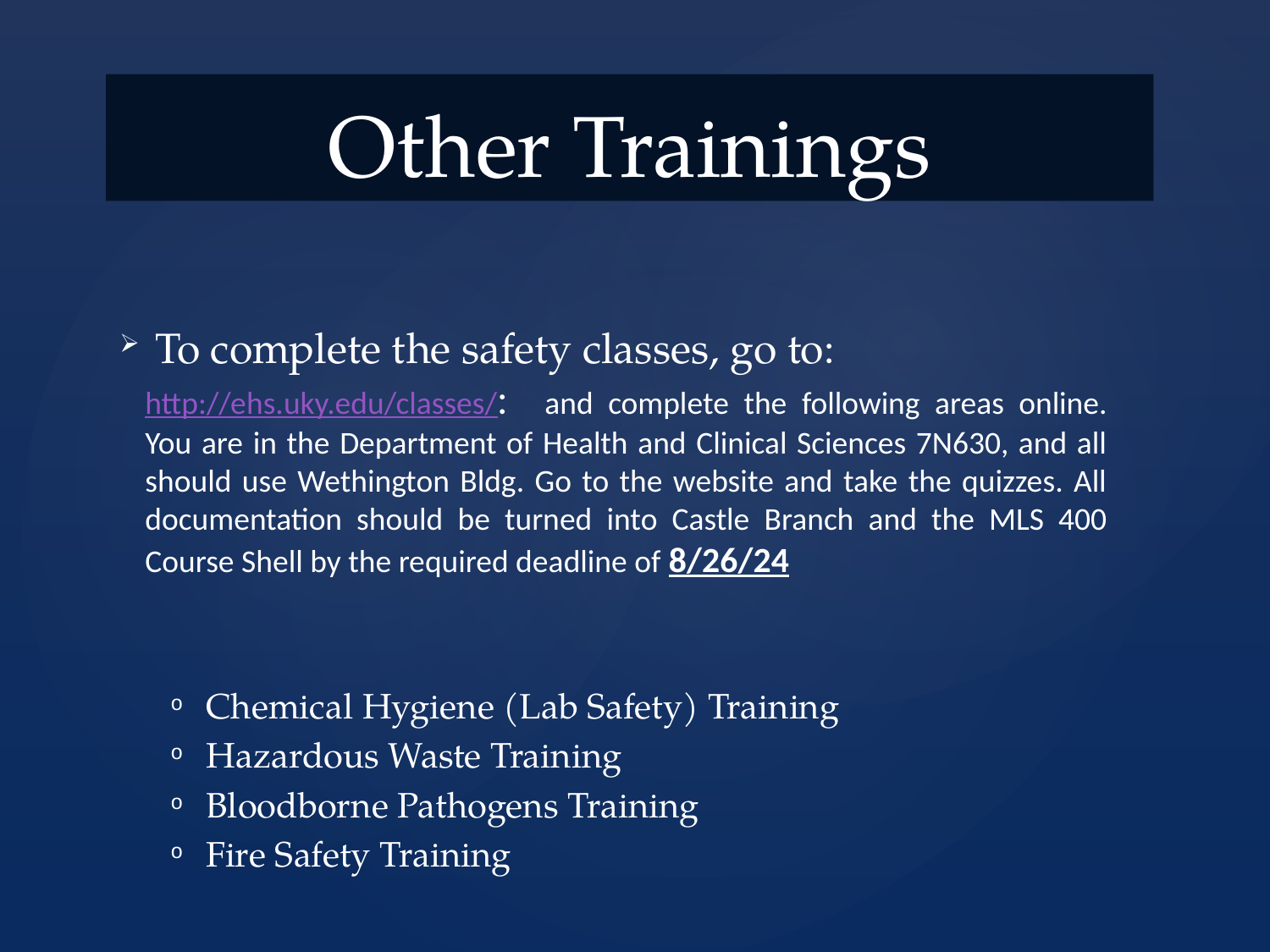

# Other Trainings
To complete the safety classes, go to:
http://ehs.uky.edu/classes/:  and complete the following areas online. You are in the Department of Health and Clinical Sciences 7N630, and all should use Wethington Bldg. Go to the website and take the quizzes. All documentation should be turned into Castle Branch and the MLS 400 Course Shell by the required deadline of 8/26/24

Chemical Hygiene (Lab Safety) Training
Hazardous Waste Training
Bloodborne Pathogens Training
Fire Safety Training